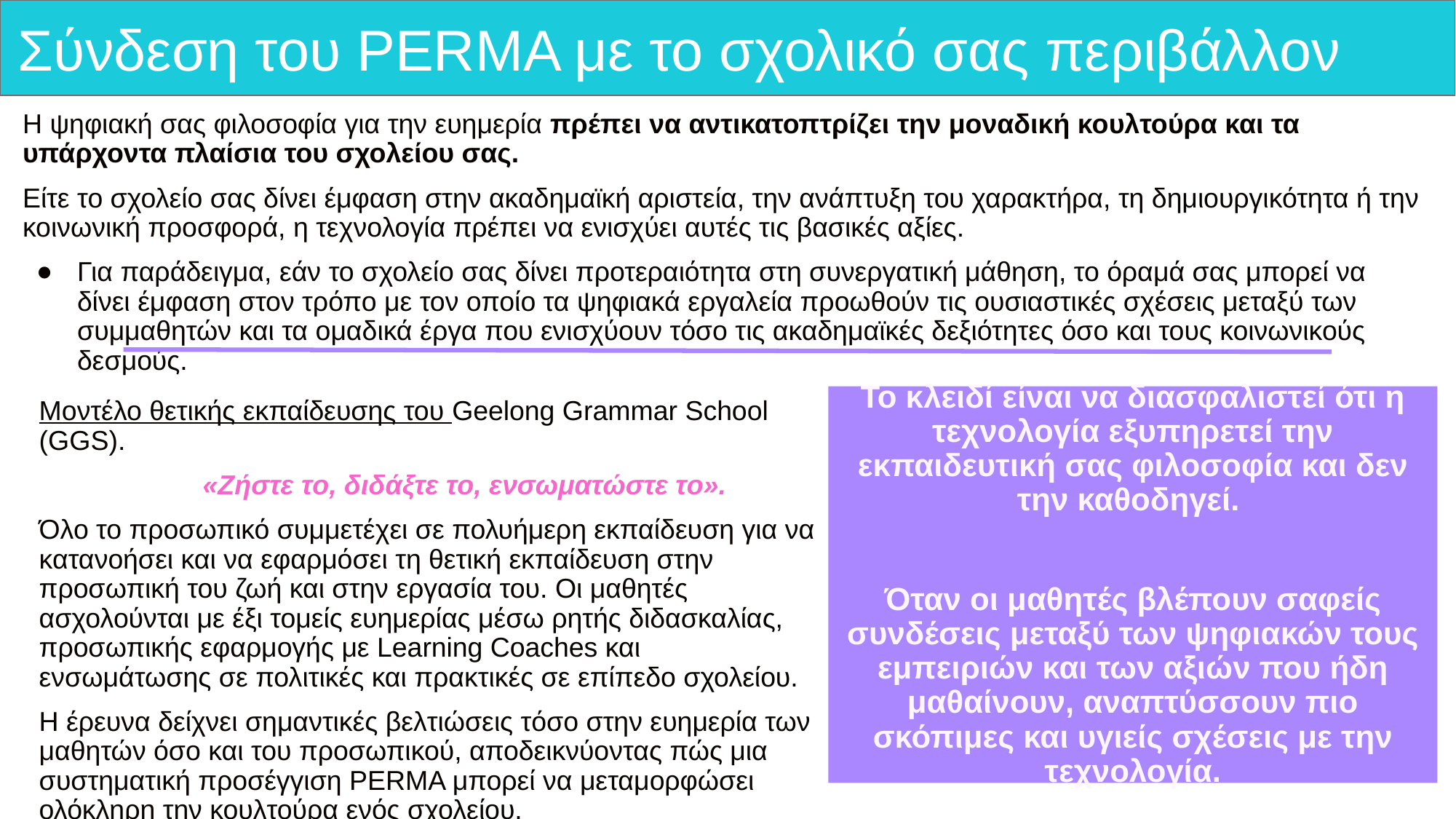

# Σύνδεση του PERMA με το σχολικό σας περιβάλλον
Η ψηφιακή σας φιλοσοφία για την ευημερία πρέπει να αντικατοπτρίζει την μοναδική κουλτούρα και τα υπάρχοντα πλαίσια του σχολείου σας.
Είτε το σχολείο σας δίνει έμφαση στην ακαδημαϊκή αριστεία, την ανάπτυξη του χαρακτήρα, τη δημιουργικότητα ή την κοινωνική προσφορά, η τεχνολογία πρέπει να ενισχύει αυτές τις βασικές αξίες.
Για παράδειγμα, εάν το σχολείο σας δίνει προτεραιότητα στη συνεργατική μάθηση, το όραμά σας μπορεί να δίνει έμφαση στον τρόπο με τον οποίο τα ψηφιακά εργαλεία προωθούν τις ουσιαστικές σχέσεις μεταξύ των συμμαθητών και τα ομαδικά έργα που ενισχύουν τόσο τις ακαδημαϊκές δεξιότητες όσο και τους κοινωνικούς δεσμούς.

Μοντέλο θετικής εκπαίδευσης του Geelong Grammar School (GGS).
«Ζήστε το, διδάξτε το, ενσωματώστε το».
Όλο το προσωπικό συμμετέχει σε πολυήμερη εκπαίδευση για να κατανοήσει και να εφαρμόσει τη θετική εκπαίδευση στην προσωπική του ζωή και στην εργασία του. Οι μαθητές ασχολούνται με έξι τομείς ευημερίας μέσω ρητής διδασκαλίας, προσωπικής εφαρμογής με Learning Coaches και ενσωμάτωσης σε πολιτικές και πρακτικές σε επίπεδο σχολείου.
Η έρευνα δείχνει σημαντικές βελτιώσεις τόσο στην ευημερία των μαθητών όσο και του προσωπικού, αποδεικνύοντας πώς μια συστηματική προσέγγιση PERMA μπορεί να μεταμορφώσει ολόκληρη την κουλτούρα ενός σχολείου.
Το κλειδί είναι να διασφαλιστεί ότι η τεχνολογία εξυπηρετεί την εκπαιδευτική σας φιλοσοφία και δεν την καθοδηγεί.

Όταν οι μαθητές βλέπουν σαφείς συνδέσεις μεταξύ των ψηφιακών τους εμπειριών και των αξιών που ήδη μαθαίνουν, αναπτύσσουν πιο σκόπιμες και υγιείς σχέσεις με την τεχνολογία.